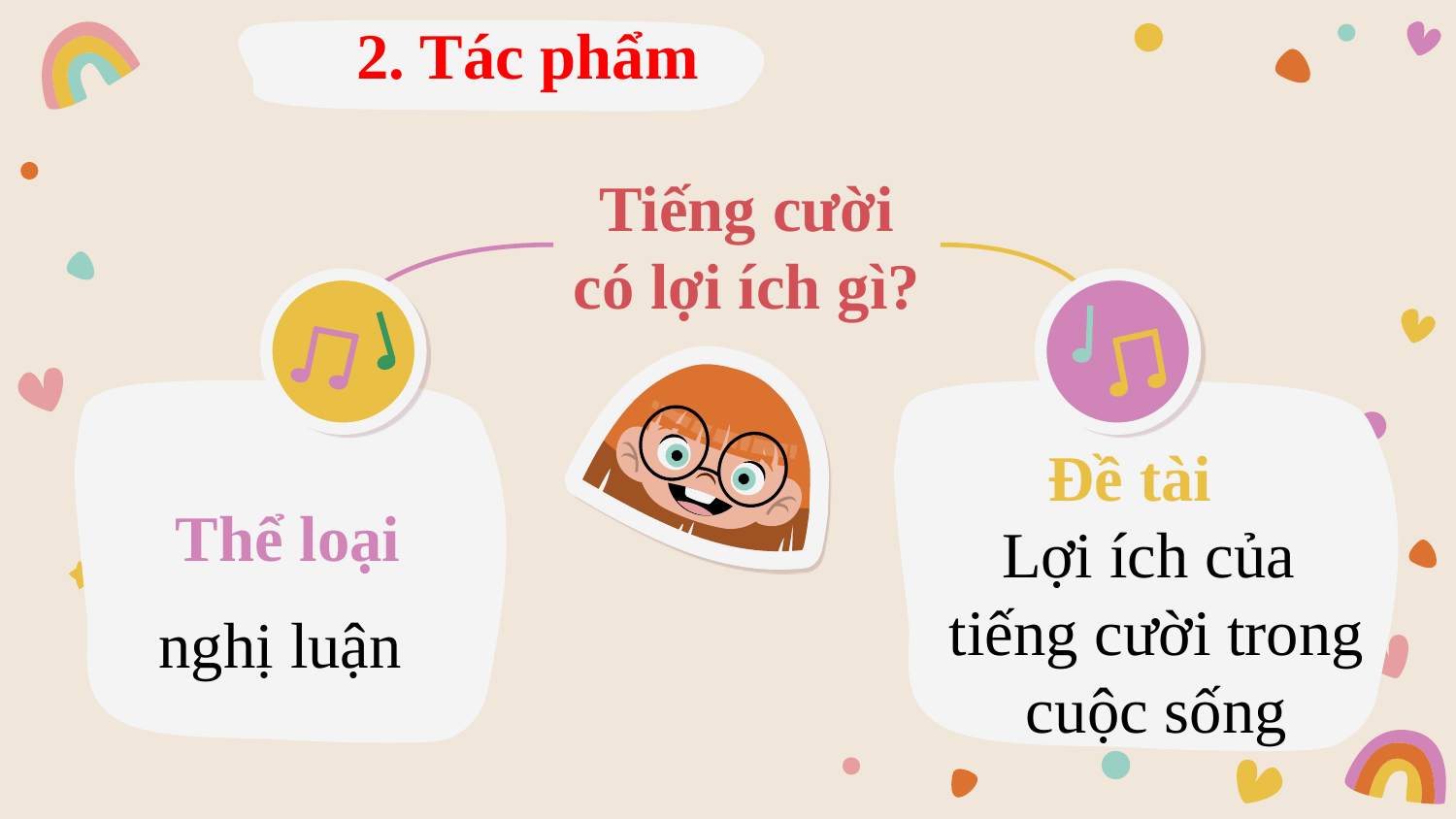

# 2. Tác phẩm

Tiếng cười có lợi ích gì?

Đề tài
Thể loại
Lợi ích của
tiếng cười trong cuộc sống
nghị luận